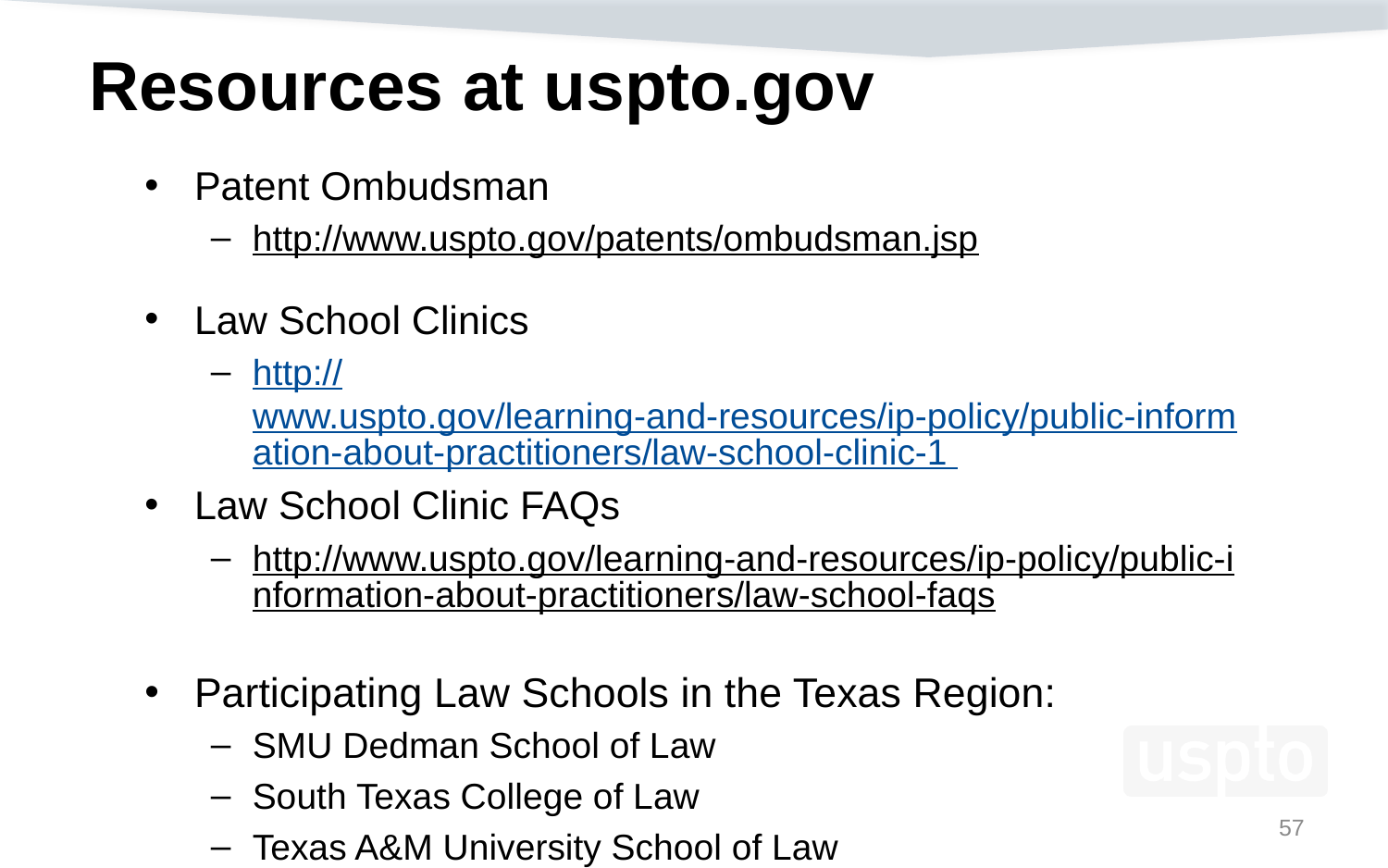

# Resources at uspto.gov
Patent Ombudsman
http://www.uspto.gov/patents/ombudsman.jsp

Law School Clinics
http://www.uspto.gov/learning-and-resources/ip-policy/public-information-about-practitioners/law-school-clinic-1
Law School Clinic FAQs
http://www.uspto.gov/learning-and-resources/ip-policy/public-information-about-practitioners/law-school-faqs
Participating Law Schools in the Texas Region:
SMU Dedman School of Law
South Texas College of Law
Texas A&M University School of Law

57